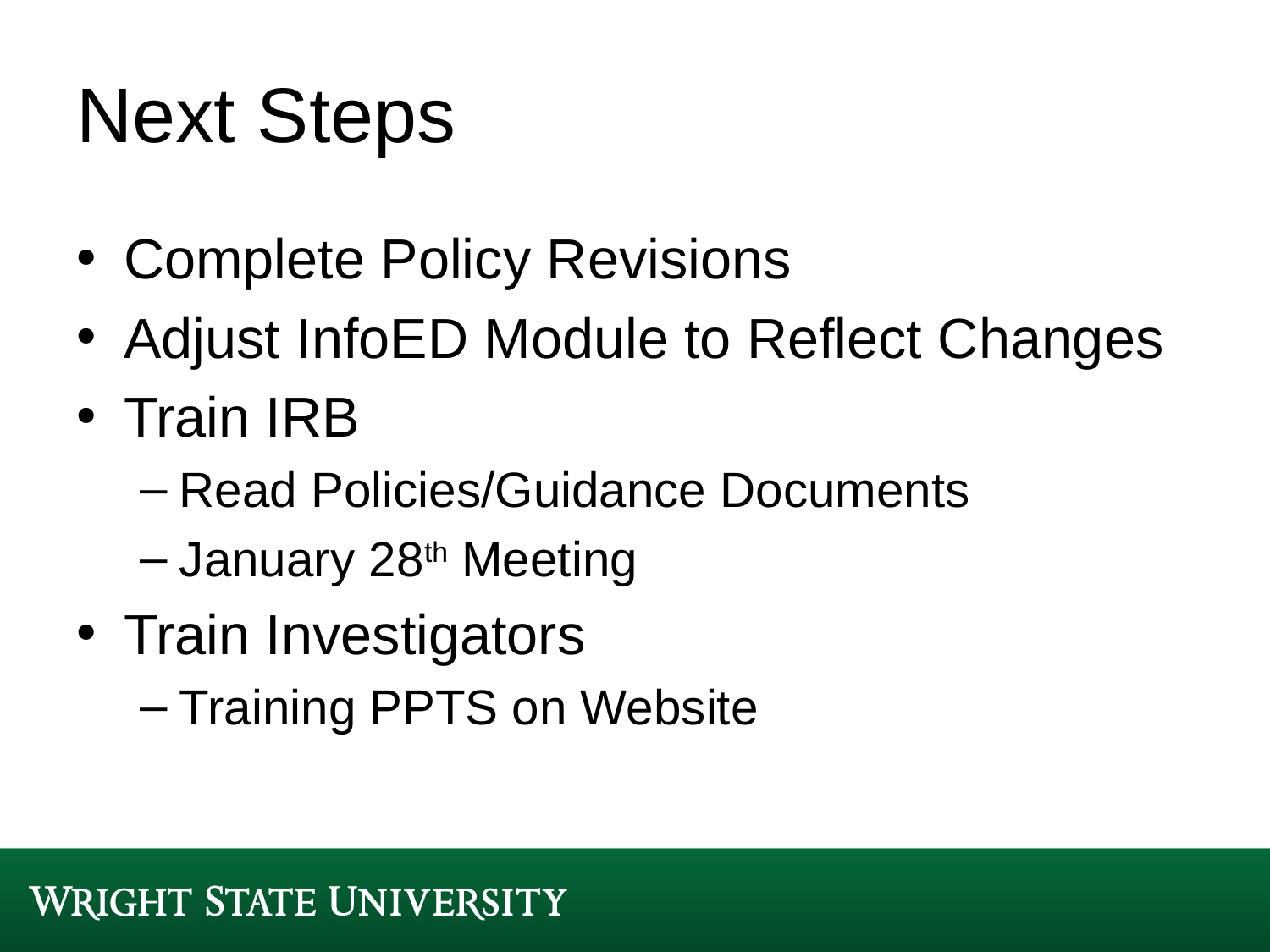

# Next Steps
Complete Policy Revisions
Adjust InfoED Module to Reflect Changes
Train IRB
Read Policies/Guidance Documents
January 28th Meeting
Train Investigators
Training PPTS on Website